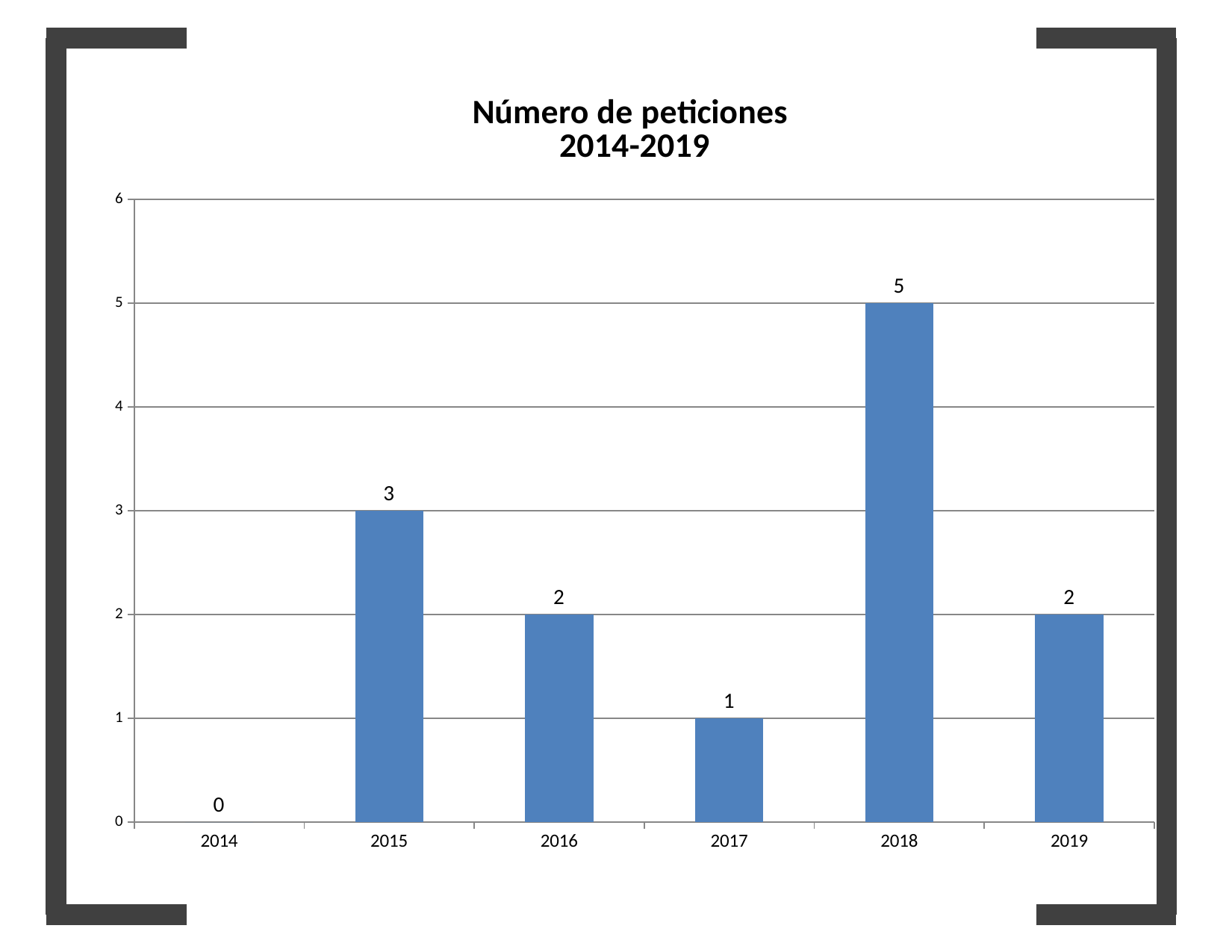

### Chart: Número de peticiones
2014-2019

| Category |  |
|---|---|
| 2014 | 0.0 |
| 2015 | 3.0 |
| 2016 | 2.0 |
| 2017 | 1.0 |
| 2018 | 5.0 |
| 2019 | 2.0 |